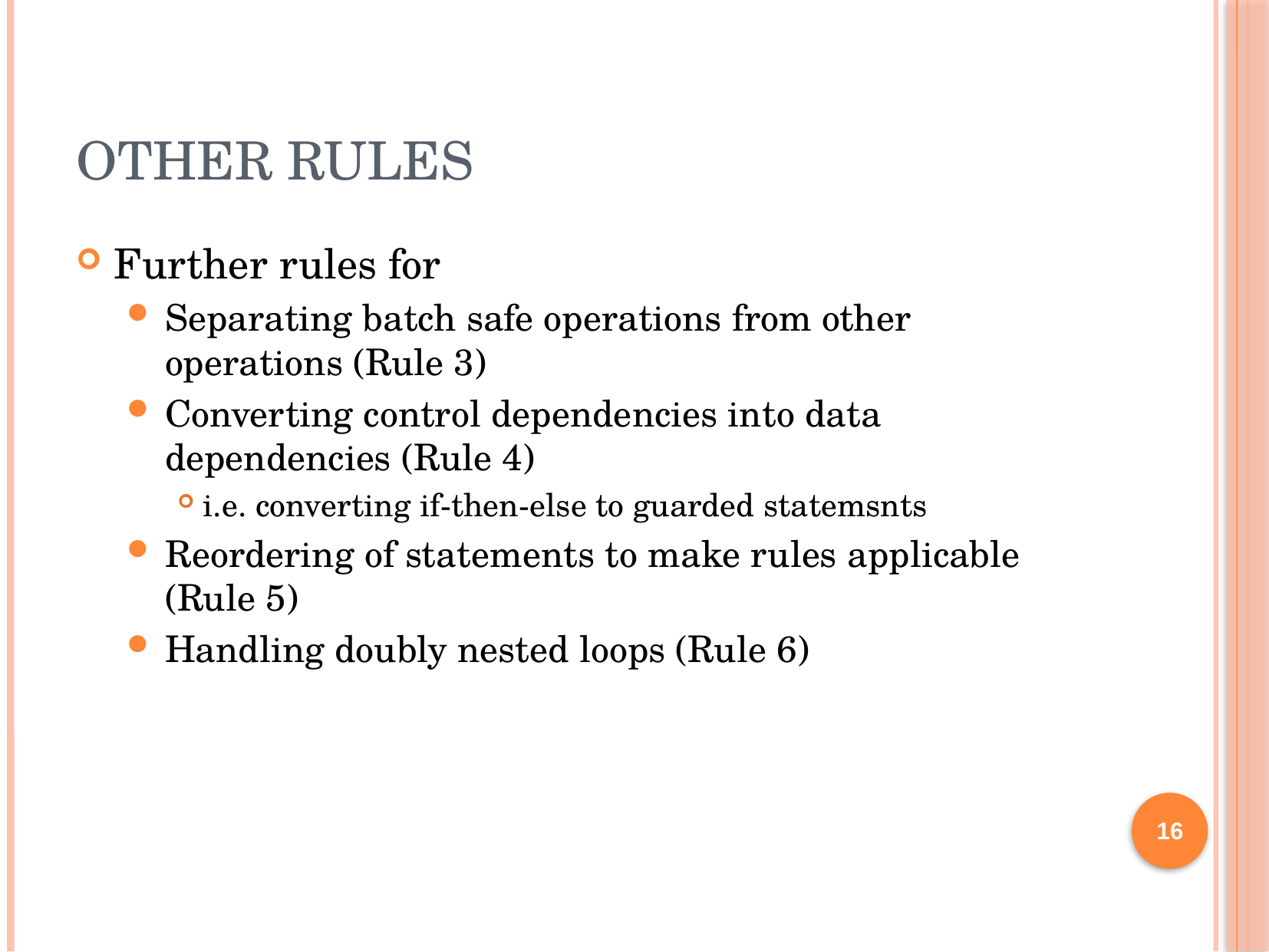

# Other Rules
Further rules for
Separating batch safe operations from other operations (Rule 3)
Converting control dependencies into data dependencies (Rule 4)
i.e. converting if-then-else to guarded statemsnts
Reordering of statements to make rules applicable (Rule 5)
Handling doubly nested loops (Rule 6)
16